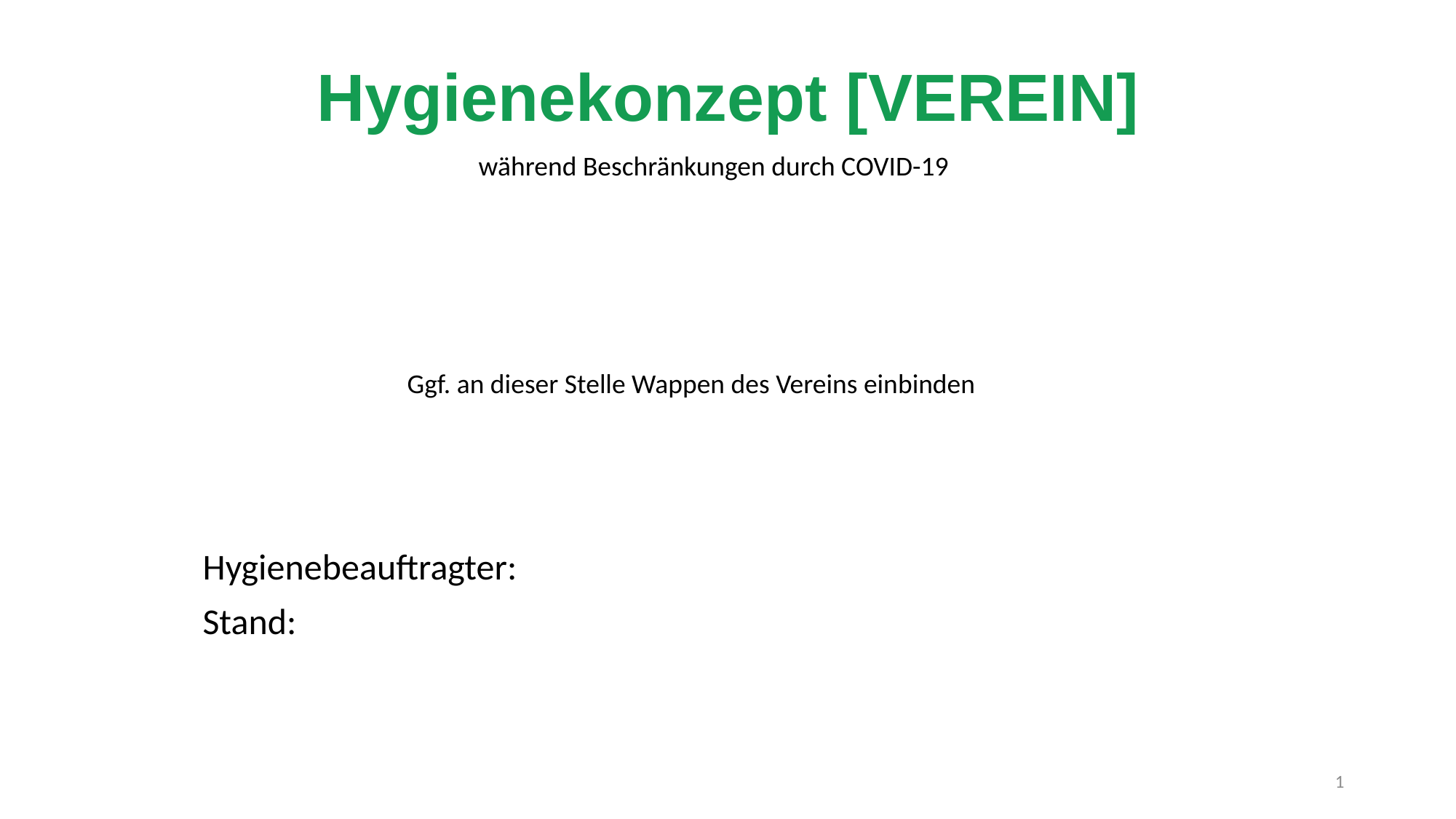

Hygienekonzept [VEREIN]
während Beschränkungen durch COVID-19
Ggf. an dieser Stelle Wappen des Vereins einbinden
Hygienebeauftragter:
Stand:
1